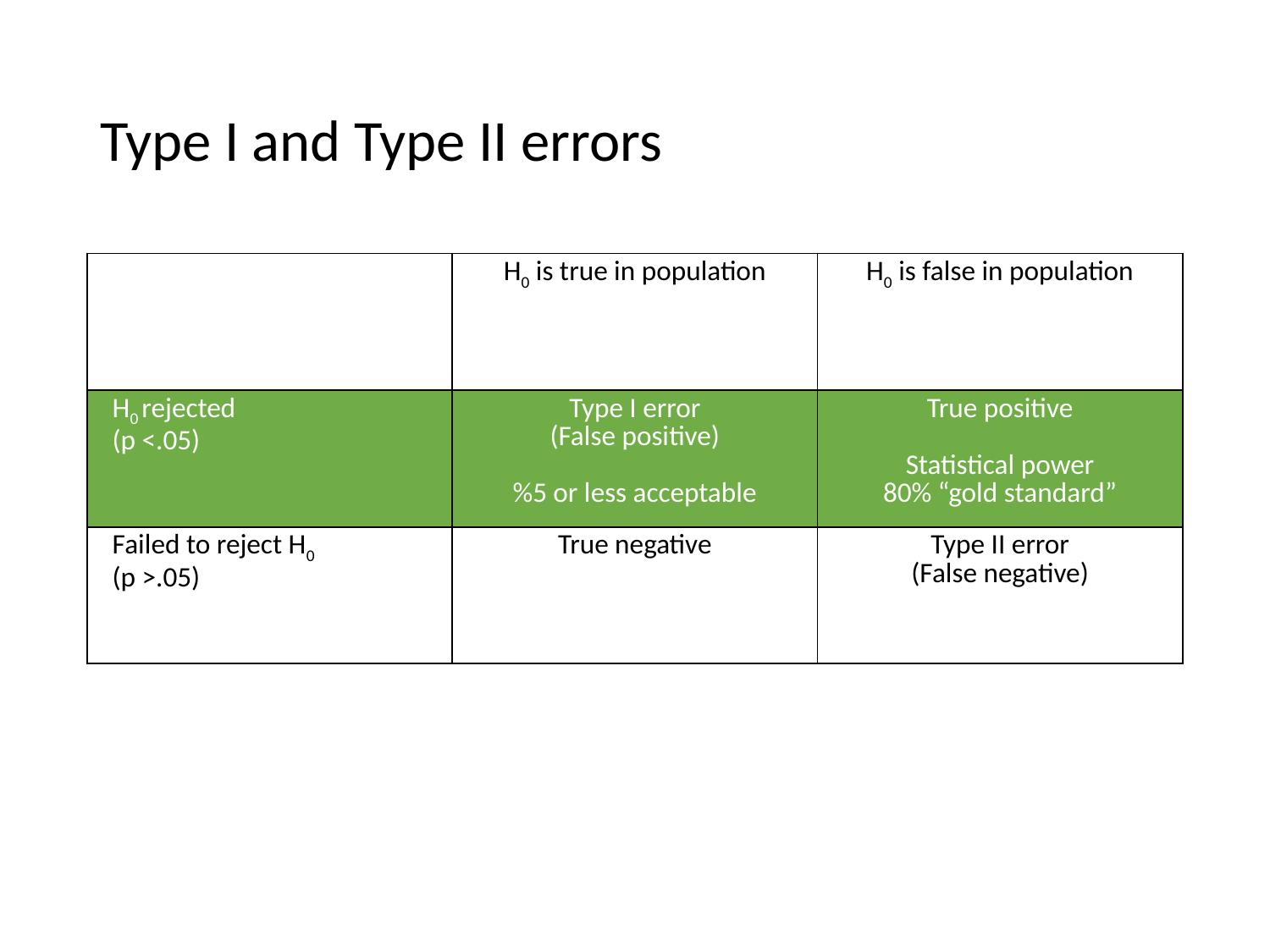

# Type I and Type II errors
|  | H0 is true in population | H0 is false in population |
| --- | --- | --- |
| H0 rejected (p <.05) | Type I error (False positive) %5 or less acceptable | True positive Statistical power 80% “gold standard” |
| Failed to reject H0 (p >.05) | True negative | Type II error (False negative) |